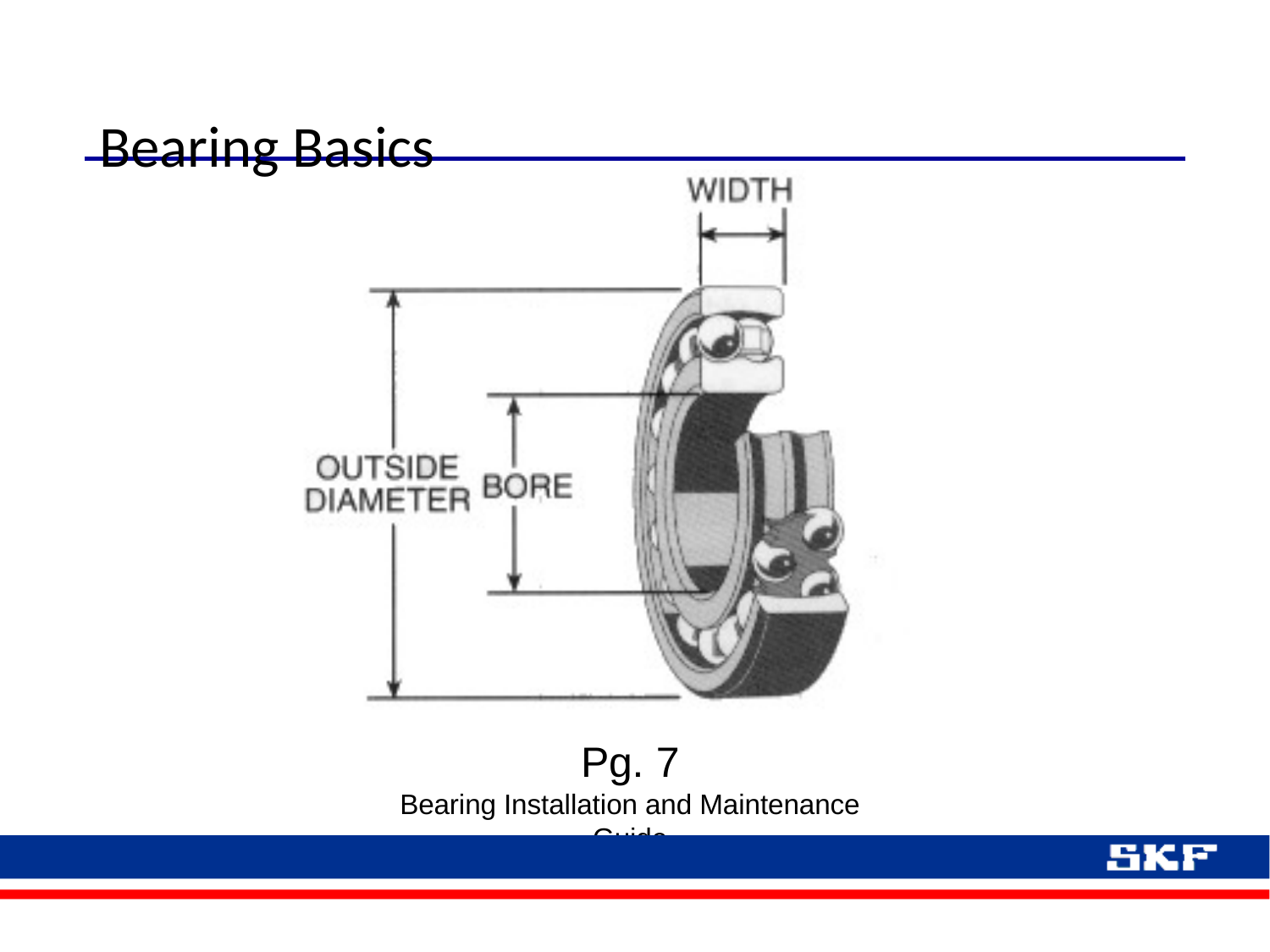

# Bearing Basics

Pg. 7
Bearing Installation and Maintenance Guide